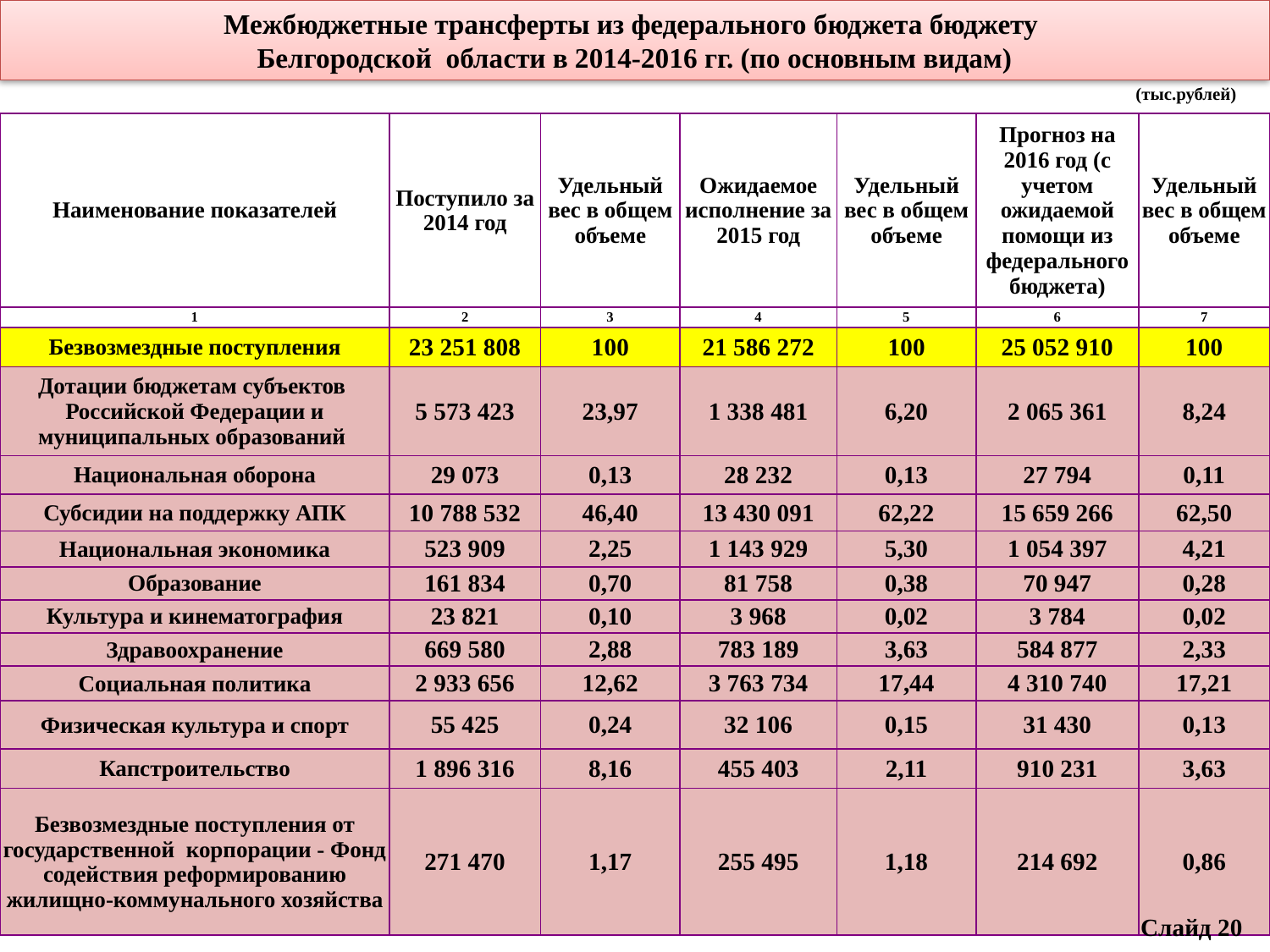

Межбюджетные трансферты из федерального бюджета бюджету
Белгородской  области в 2014-2016 гг. (по основным видам)

(тыс.рублей)
| Наименование показателей | Поступило за 2014 год | Удельный вес в общем объеме | Ожидаемое исполнение за 2015 год | Удельный вес в общем объеме | Прогноз на 2016 год (с учетом ожидаемой помощи из федерального бюджета) | Удельный вес в общем объеме |
| --- | --- | --- | --- | --- | --- | --- |
| 1 | 2 | 3 | 4 | 5 | 6 | 7 |
| Безвозмездные поступления | 23 251 808 | 100 | 21 586 272 | 100 | 25 052 910 | 100 |
| Дотации бюджетам субъектов Российской Федерации и муниципальных образований | 5 573 423 | 23,97 | 1 338 481 | 6,20 | 2 065 361 | 8,24 |
| Национальная оборона | 29 073 | 0,13 | 28 232 | 0,13 | 27 794 | 0,11 |
| Субсидии на поддержку АПК | 10 788 532 | 46,40 | 13 430 091 | 62,22 | 15 659 266 | 62,50 |
| Национальная экономика | 523 909 | 2,25 | 1 143 929 | 5,30 | 1 054 397 | 4,21 |
| Образование | 161 834 | 0,70 | 81 758 | 0,38 | 70 947 | 0,28 |
| Культура и кинематография | 23 821 | 0,10 | 3 968 | 0,02 | 3 784 | 0,02 |
| Здравоохранение | 669 580 | 2,88 | 783 189 | 3,63 | 584 877 | 2,33 |
| Социальная политика | 2 933 656 | 12,62 | 3 763 734 | 17,44 | 4 310 740 | 17,21 |
| Физическая культура и спорт | 55 425 | 0,24 | 32 106 | 0,15 | 31 430 | 0,13 |
| Капстроительство | 1 896 316 | 8,16 | 455 403 | 2,11 | 910 231 | 3,63 |
| Безвозмездные поступления от государственной корпорации - Фонд содействия реформированию жилищно-коммунального хозяйства | 271 470 | 1,17 | 255 495 | 1,18 | 214 692 | 0,86 |
Слайд 20